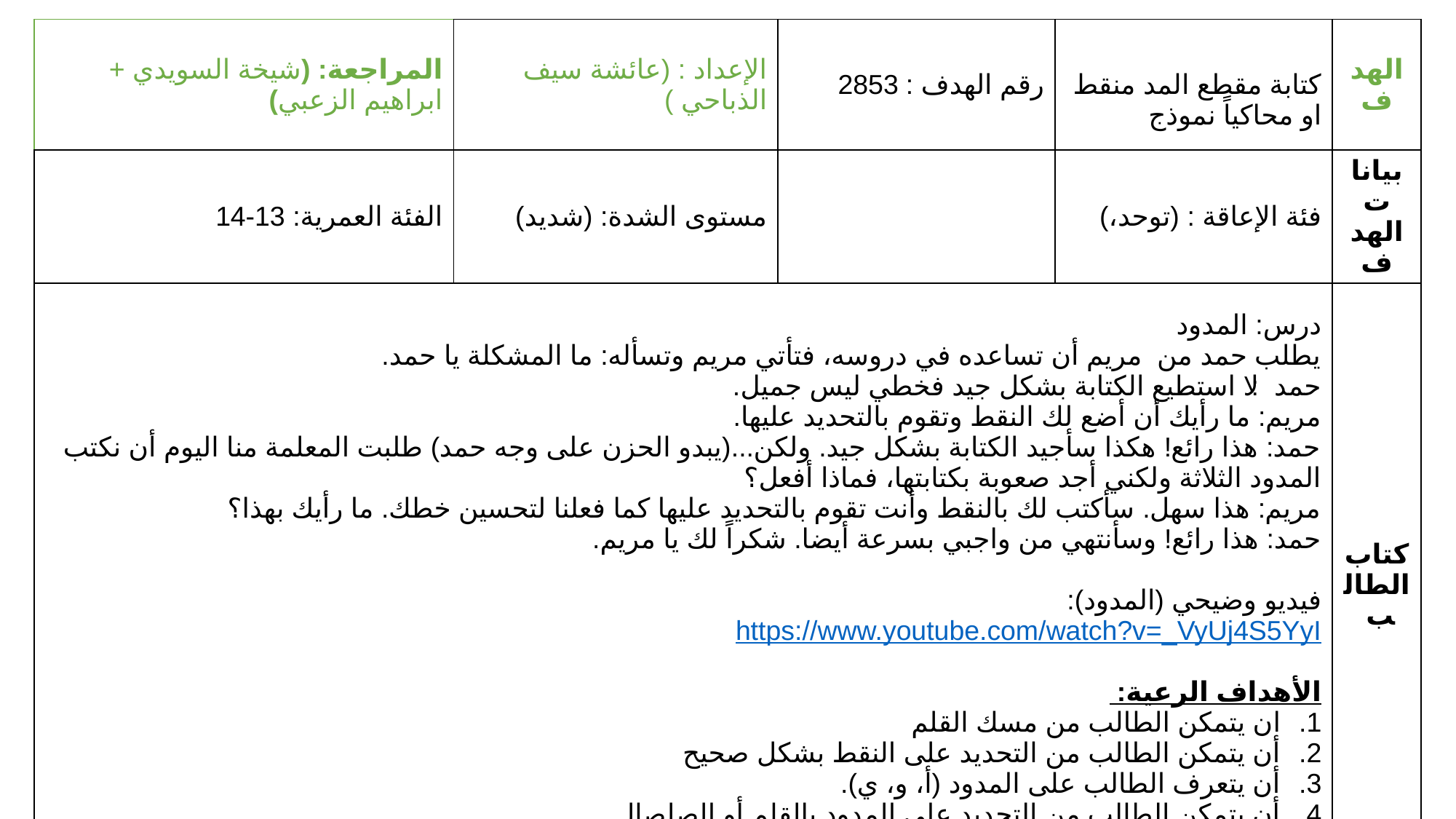

| المراجعة: (شيخة السويدي + ابراهيم الزعبي) | الإعداد : (عائشة سيف الذباحي ) | رقم الهدف : 2853 | كتابة مقطع المد منقط او محاكياً نموذج | الهدف |
| --- | --- | --- | --- | --- |
| الفئة العمرية: 13-14 | مستوى الشدة: (شديد) |  | فئة الإعاقة : (توحد،) | بيانات الهدف |
| درس: المدود يطلب حمد من مريم أن تساعده في دروسه، فتأتي مريم وتسأله: ما المشكلة يا حمد. حمد: لا استطيع الكتابة بشكل جيد فخطي ليس جميل. مريم: ما رأيك أن أضع لك النقط وتقوم بالتحديد عليها. حمد: هذا رائع! هكذا سأجيد الكتابة بشكل جيد. ولكن...(يبدو الحزن على وجه حمد) طلبت المعلمة منا اليوم أن نكتب المدود الثلاثة ولكني أجد صعوبة بكتابتها، فماذا أفعل؟ مريم: هذا سهل. سأكتب لك بالنقط وأنت تقوم بالتحديد عليها كما فعلنا لتحسين خطك. ما رأيك بهذا؟ حمد: هذا رائع! وسأنتهي من واجبي بسرعة أيضا. شكراً لك يا مريم. فيديو وضيحي (المدود): https://www.youtube.com/watch?v=\_VyUj4S5YyI الأهداف الرعية: ان يتمكن الطالب من مسك القلم أن يتمكن الطالب من التحديد على النقط بشكل صحيح أن يتعرف الطالب على المدود (أ، و، ي). أن يتمكن الطالب من التحديد على المدود بالقلم أو الصلصال. |  |  |  | كتاب الطالب |